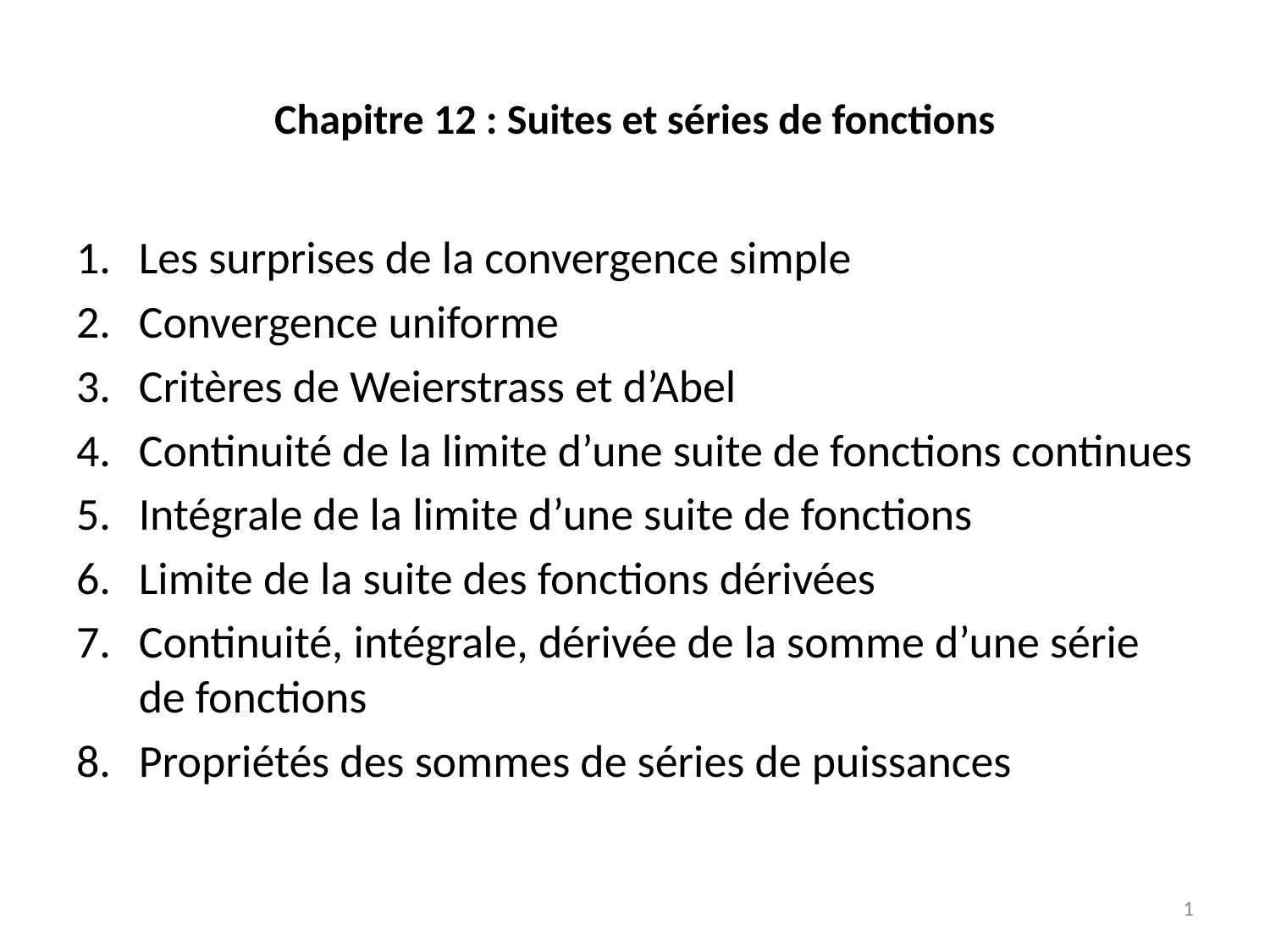

# Chapitre 12 : Suites et séries de fonctions
Les surprises de la convergence simple
Convergence uniforme
Critères de Weierstrass et d’Abel
Continuité de la limite d’une suite de fonctions continues
Intégrale de la limite d’une suite de fonctions
Limite de la suite des fonctions dérivées
Continuité, intégrale, dérivée de la somme d’une série de fonctions
Propriétés des sommes de séries de puissances

1